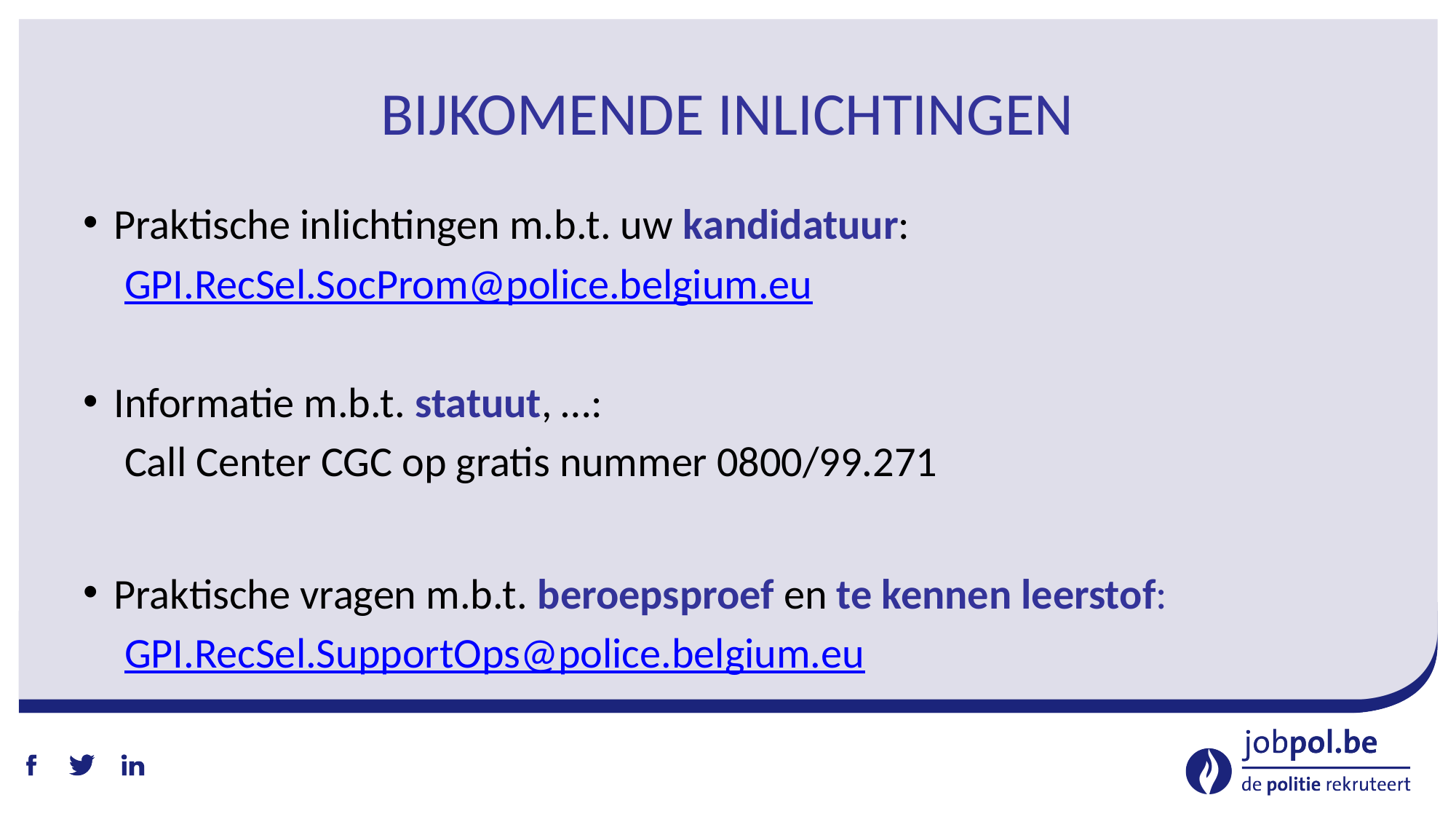

# Bijkomende inlichtingen
Praktische inlichtingen m.b.t. uw kandidatuur:
GPI.RecSel.SocProm@police.belgium.eu

Informatie m.b.t. statuut, …:
Call Center CGC op gratis nummer 0800/99.271

Praktische vragen m.b.t. beroepsproef en te kennen leerstof:
GPI.RecSel.SupportOps@police.belgium.eu